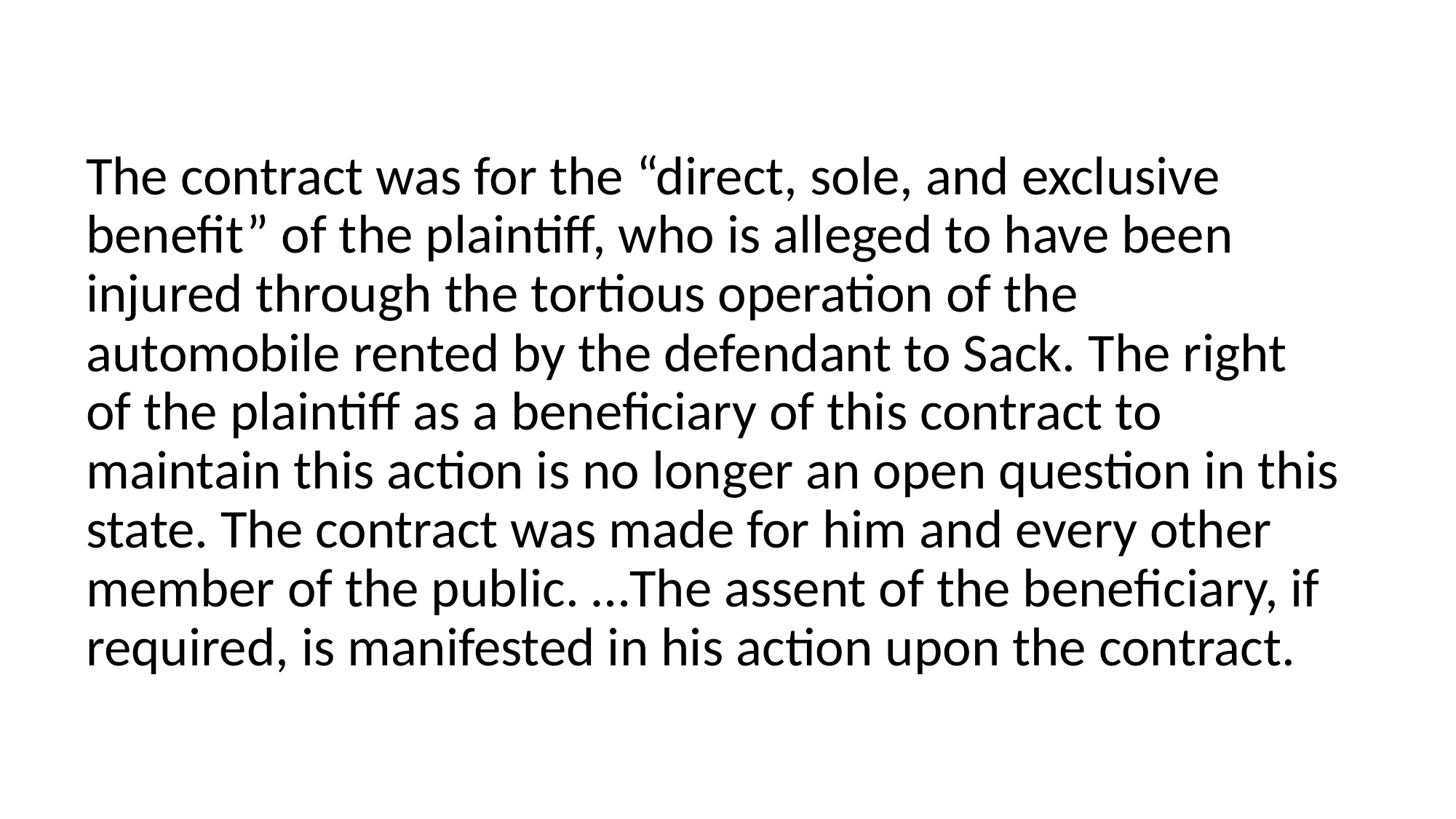

# The contract was for the “direct, sole, and exclusive benefit” of the plaintiff, who is alleged to have been injured through the tortious operation of the automobile rented by the defendant to Sack. The right of the plaintiff as a beneficiary of this contract to maintain this action is no longer an open question in this state. The contract was made for him and every other member of the public. …The assent of the beneficiary, if required, is manifested in his action upon the contract.